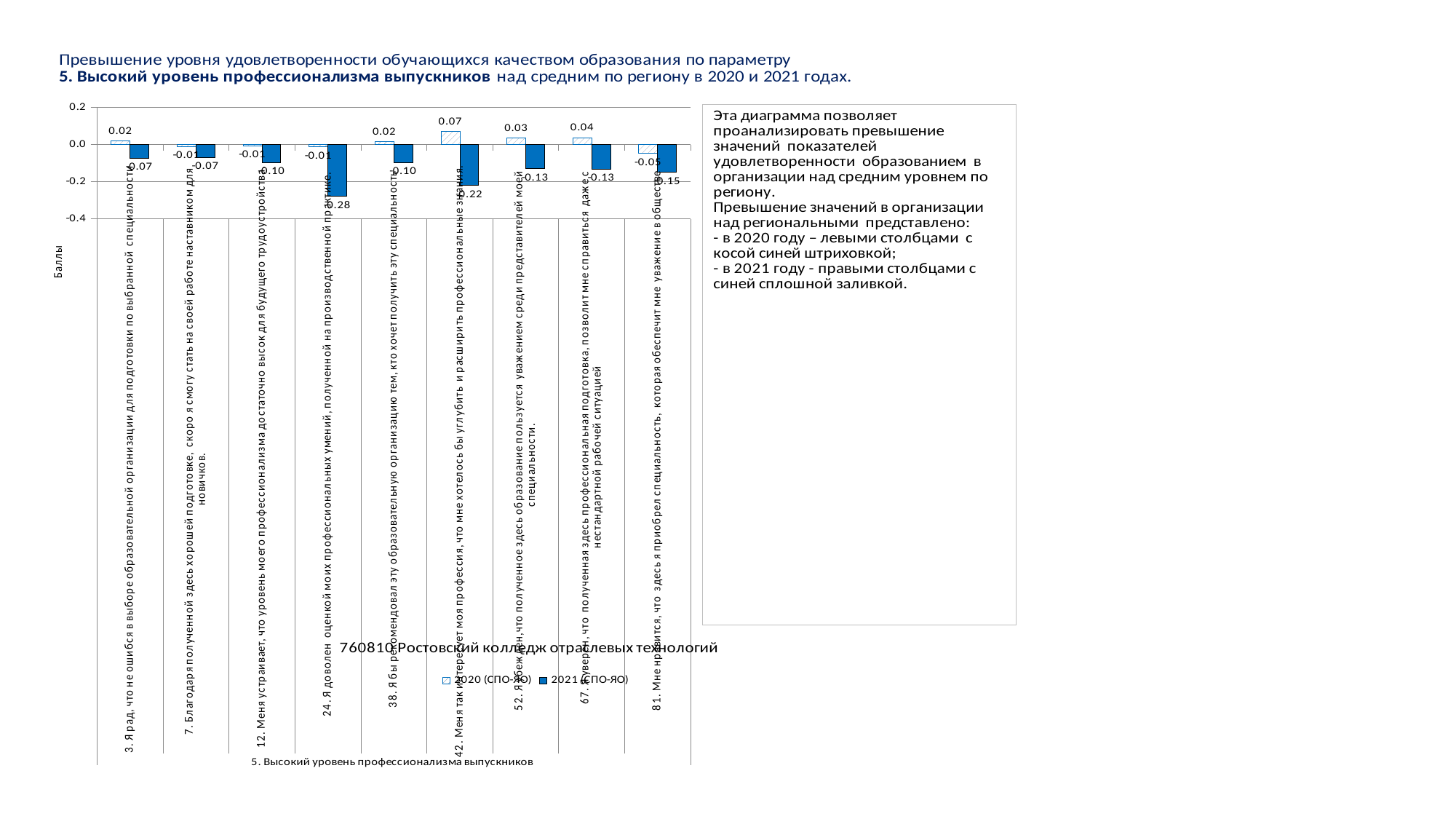

### Chart

| Category | 2020 (СПО-ЯО) | 2021 (СПО-ЯО) |
|---|---|---|
| 3. Я рад, что не ошибся в выборе образовательной организации для подготовки по выбранной  специальности | 0.019539100043687085 | -0.07322303591706625 |
| 7. Благодаря полученной здесь хорошей подготовке,  скоро я смогу стать на своей работе наставником для новичков. | -0.010015290519877595 | -0.06967414276512862 |
| 12. Меня устраивает, что уровень моего профессионализма достаточно высок для будущего трудоустройства. | -0.00683704674530361 | -0.09672040092644263 |
| 24. Я доволен  оценкой моих профессиональных умений, полученной на производственной практике.  | -0.011183923110528404 | -0.27751223445051476 |
| 38. Я бы рекомендовал эту образовательную организацию тем, кто хочет получить эту специальность | 0.01591306247269486 | -0.09645630019576412 |
| 42. Меня так интересует моя профессия, что мне хотелось бы углубить  и расширить профессиональные знания. | 0.07009611183923159 | -0.21992909180382014 |
| 52. Я убежден,что полученное здесь образование пользуется  уважением среди представителей моей специальности. | 0.03406509392747914 | -0.12881972306790068 |
| 67. Я уверен, что  полученная здесь профессиональная подготовка, позволит мне справиться  даже с нестандартной рабочей ситуацией | 0.0363259065093926 | -0.1314771970869124 |
| 81. Мне нравится, что  здесь я приобрел специальность,  которая обеспечит мне  уважение в обществе | -0.04638488422892095 | -0.14906649575063824 |